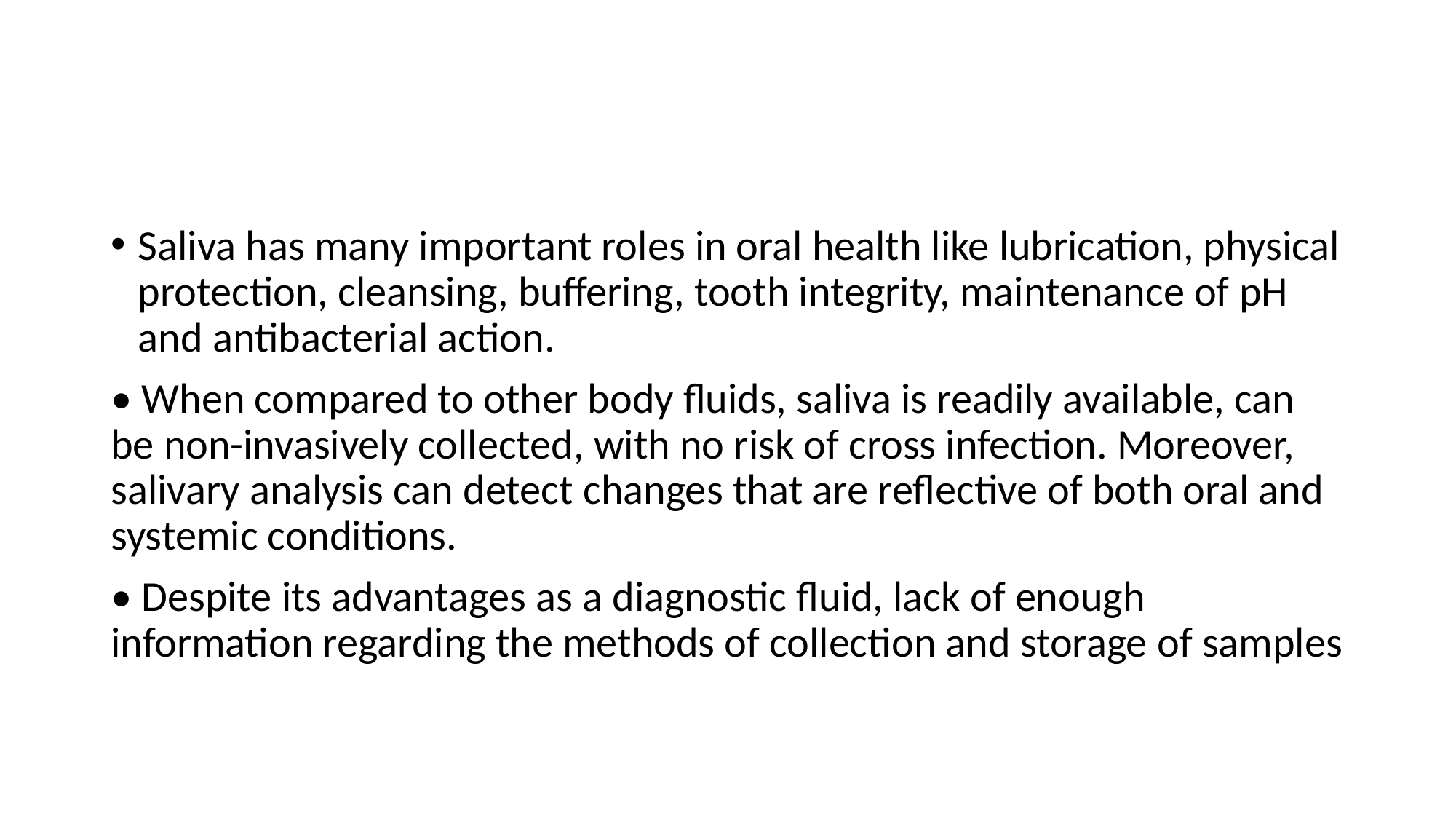

#
Saliva has many important roles in oral health like lubrication, physical protection, cleansing, buffering, tooth integrity, maintenance of pH and antibacterial action.
• When compared to other body fluids, saliva is readily available, can be non-invasively collected, with no risk of cross infection. Moreover, salivary analysis can detect changes that are reflective of both oral and systemic conditions.
• Despite its advantages as a diagnostic fluid, lack of enough information regarding the methods of collection and storage of samples